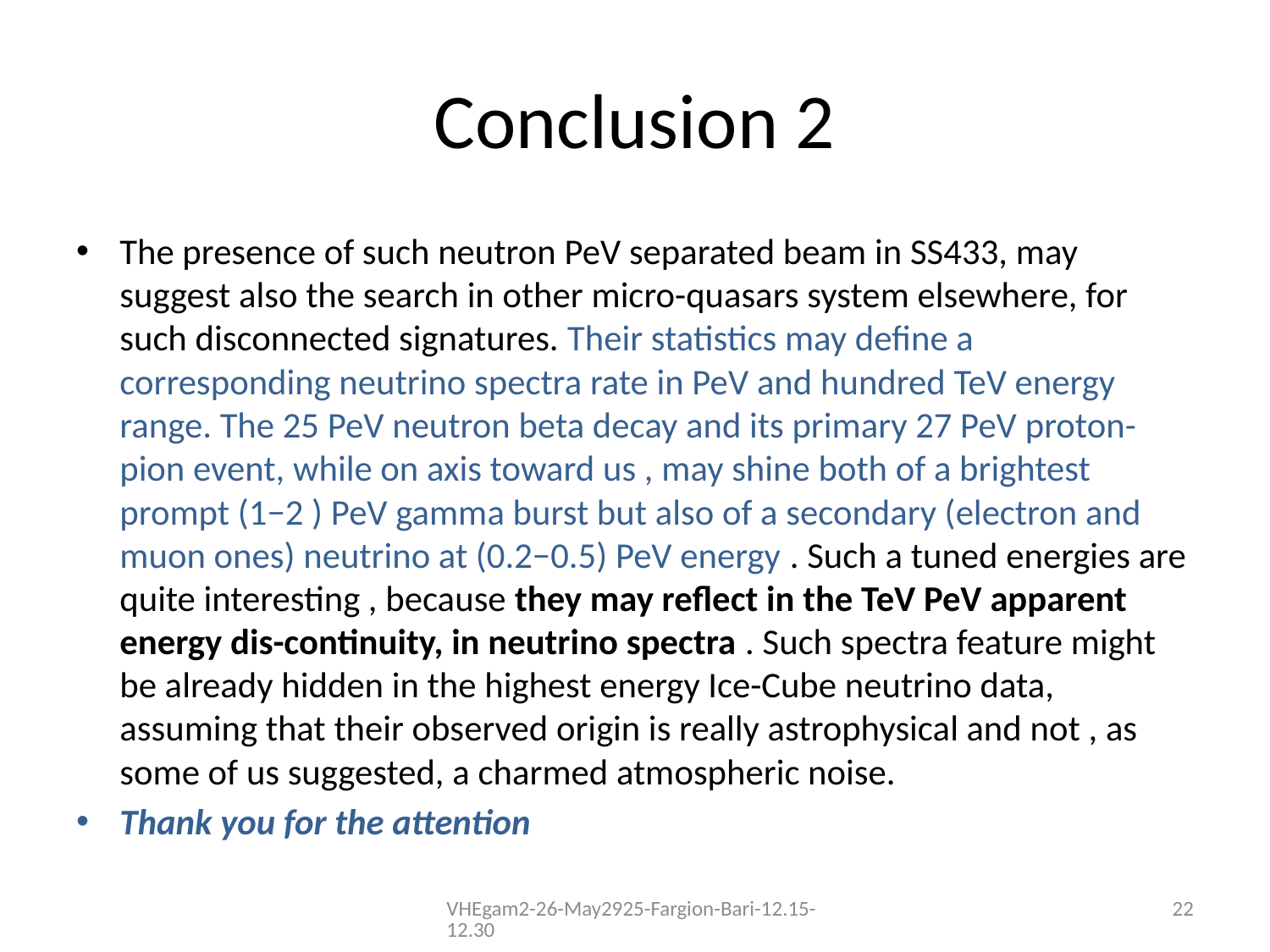

# Conclusion 2
The presence of such neutron PeV separated beam in SS433, may suggest also the search in other micro-quasars system elsewhere, for such disconnected signatures. Their statistics may define a corresponding neutrino spectra rate in PeV and hundred TeV energy range. The 25 PeV neutron beta decay and its primary 27 PeV proton-pion event, while on axis toward us , may shine both of a brightest prompt (1−2 ) PeV gamma burst but also of a secondary (electron and muon ones) neutrino at (0.2−0.5) PeV energy . Such a tuned energies are quite interesting , because they may reflect in the TeV PeV apparent energy dis-continuity, in neutrino spectra . Such spectra feature might be already hidden in the highest energy Ice-Cube neutrino data, assuming that their observed origin is really astrophysical and not , as some of us suggested, a charmed atmospheric noise.
Thank you for the attention
VHEgam2-26-May2925-Fargion-Bari-12.15-12.30
22